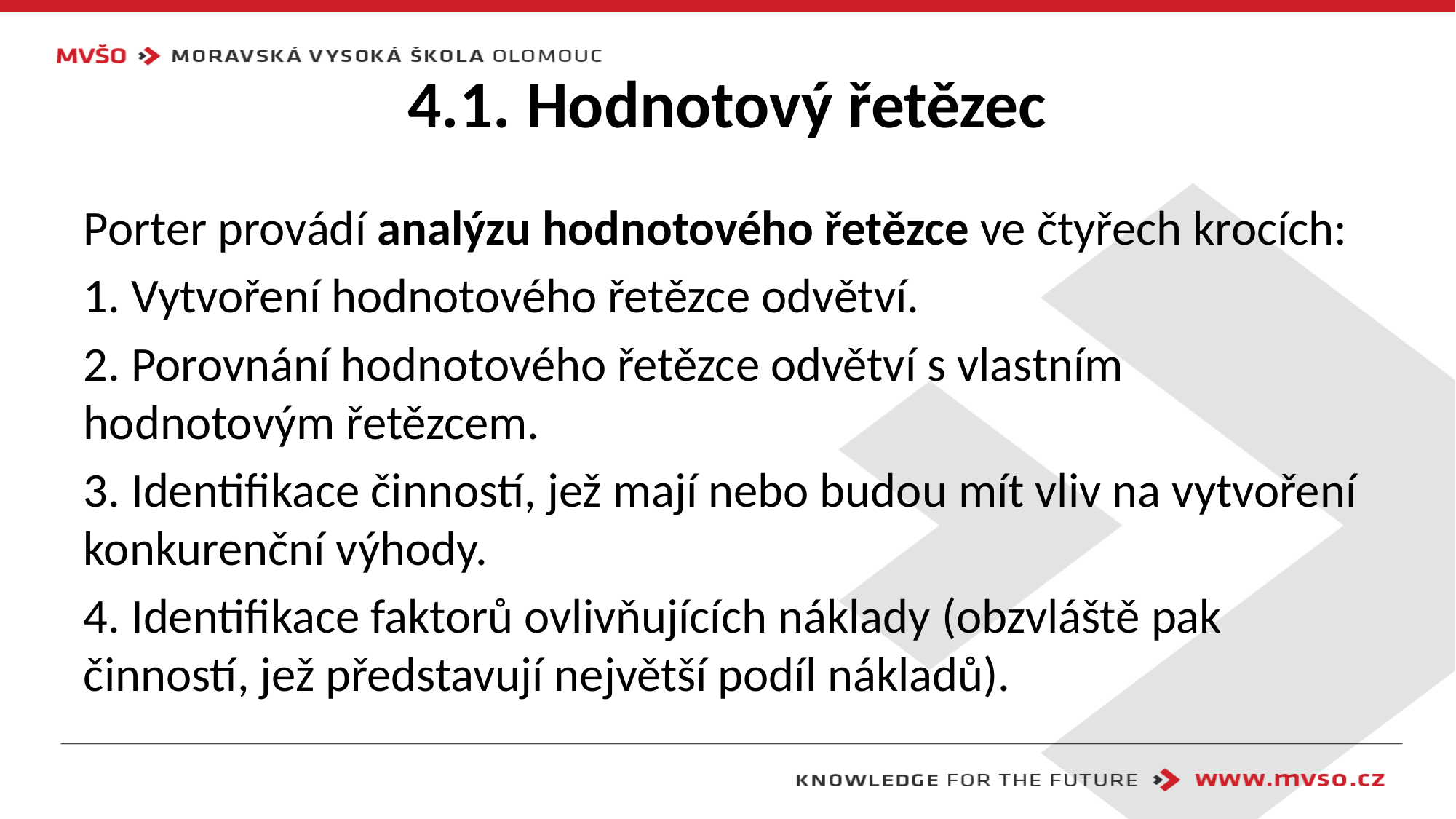

# 4.1. Hodnotový řetězec
Porter provádí analýzu hodnotového řetězce ve čtyřech krocích:
1. Vytvoření hodnotového řetězce odvětví.
2. Porovnání hodnotového řetězce odvětví s vlastním hodnotovým řetězcem.
3. Identifikace činností, jež mají nebo budou mít vliv na vytvoření konkurenční výhody.
4. Identifikace faktorů ovlivňujících náklady (obzvláště pak činností, jež představují největší podíl nákladů).